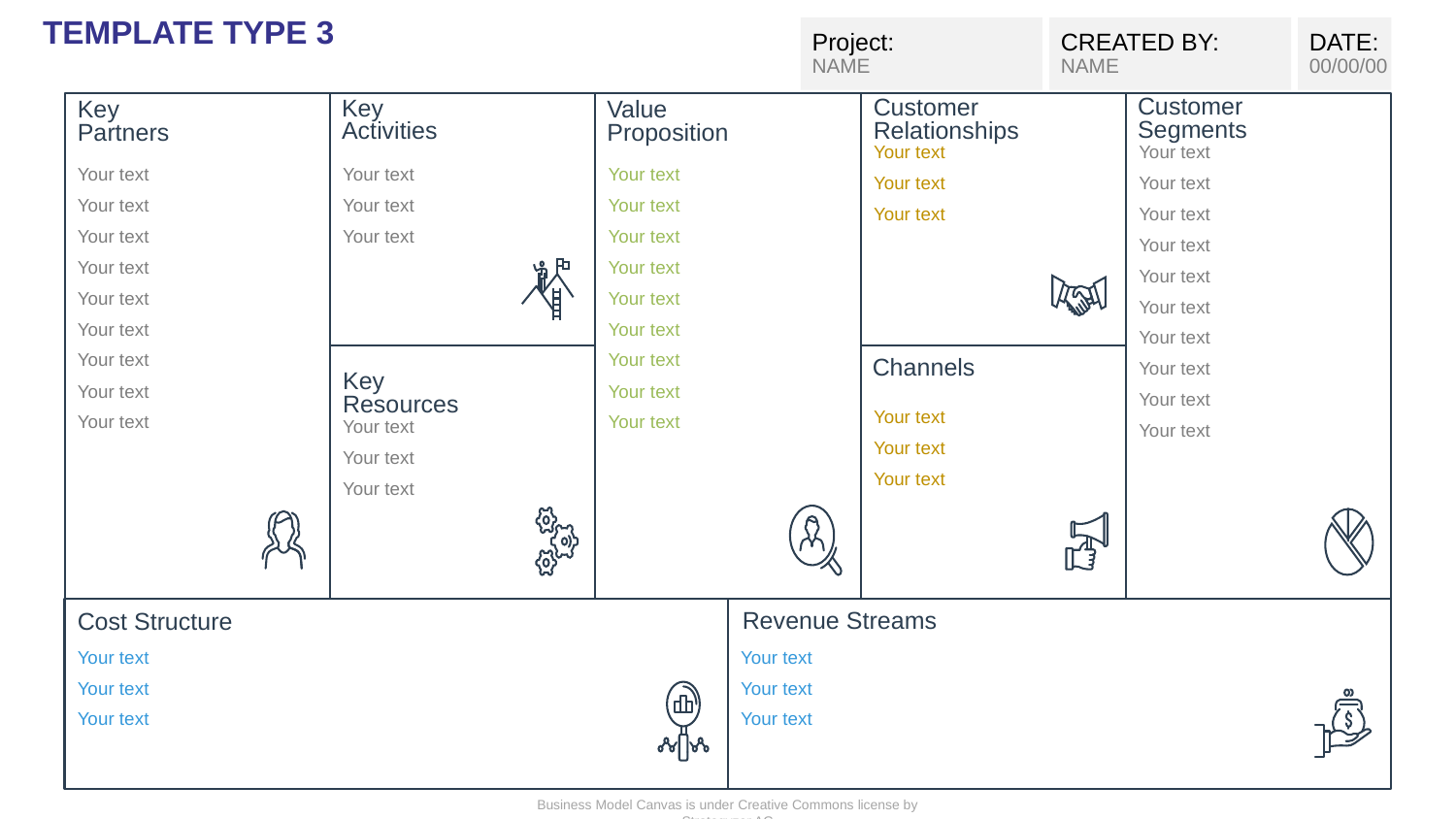

# TEMPLATE TYPE 3
Project:
NAME
CREATED BY:
NAME
DATE:
00/00/00
Key
Activities
Value
Proposition

Your text
Your text
Your text
Your text
Your text
Your text
Your text
Your text
Your text
Your text
Your text
Your text
Your text

Your text
Your text
Your text

Your text
Your text
Your text
Your text
Your text
Your text
Your text
Your text
Your text

Your text
Your text
Your text
Your text
Your text
Your text
Your text
Your text
Your text

Your text
Your text
Your text
Your text
Your text
Your text
Your text
Your text
Your text
Your text
Your text
Your text
Customer Segments
Customer Relationships
Key
Partners

Channels
Key
Resources

Revenue Streams
Cost Structure

Business Model Canvas is under Creative Commons license by Strategyzer AG